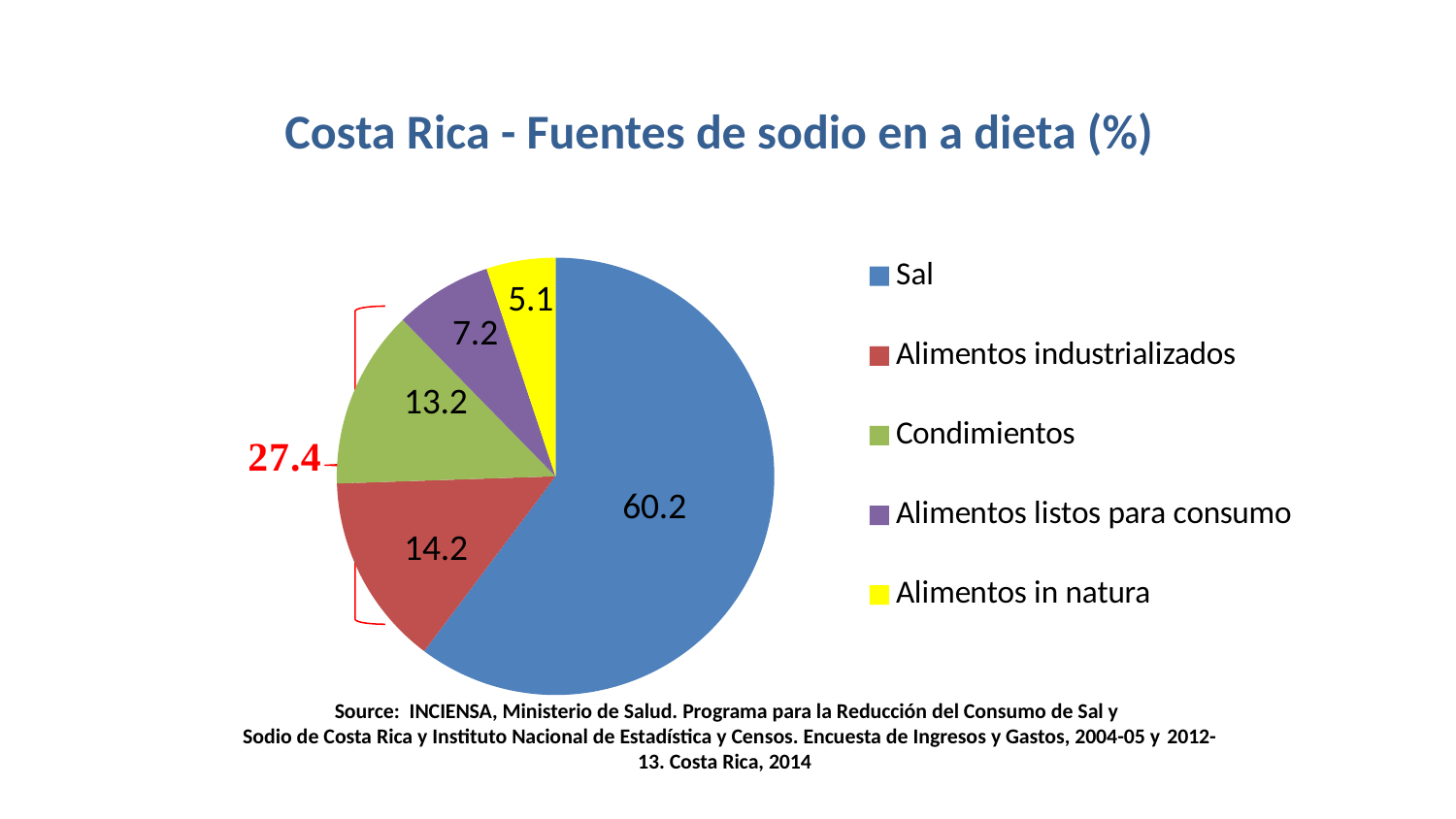

# Costa Rica - Fuentes de sodio en a dieta (%)

### Chart

| Category | % |
|---|---|
| Sal | 60.2 |
| Alimentos industrializados | 14.2 |
| Condimientos | 13.2 |
| Alimentos listos para consumo | 7.2 |
| Alimentos in natura | 5.1 |
Source:  INCIENSA, Ministerio de Salud. Programa para la Reducción del Consumo de Sal y
Sodio de Costa Rica y Instituto Nacional de Estadística y Censos. Encuesta de Ingresos y Gastos, 2004-05 y 2012-13. Costa Rica, 2014